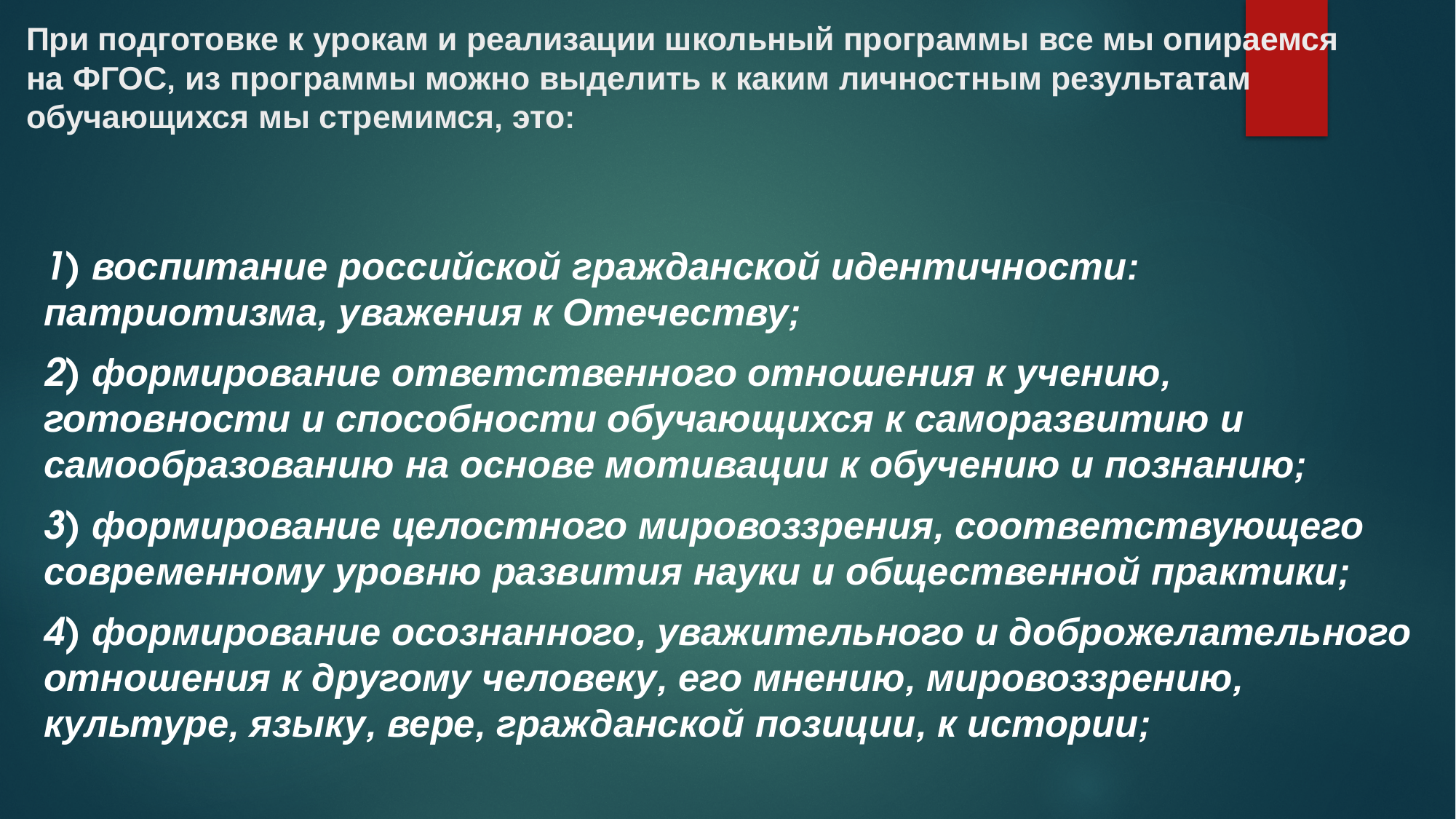

# При подготовке к урокам и реализации школьный программы все мы опираемся на ФГОС, из программы можно выделить к каким личностным результатам обучающихся мы стремимся, это:
1) воспитание российской гражданской идентичности: патриотизма, уважения к Отечеству;
2) формирование ответственного отношения к учению, готовности и способности обучающихся к саморазвитию и самообразованию на основе мотивации к обучению и познанию;
3) формирование целостного мировоззрения, соответствующего современному уровню развития науки и общественной практики;
4) формирование осознанного, уважительного и доброжелательного отношения к другому человеку, его мнению, мировоззрению, культуре, языку, вере, гражданской позиции, к истории;